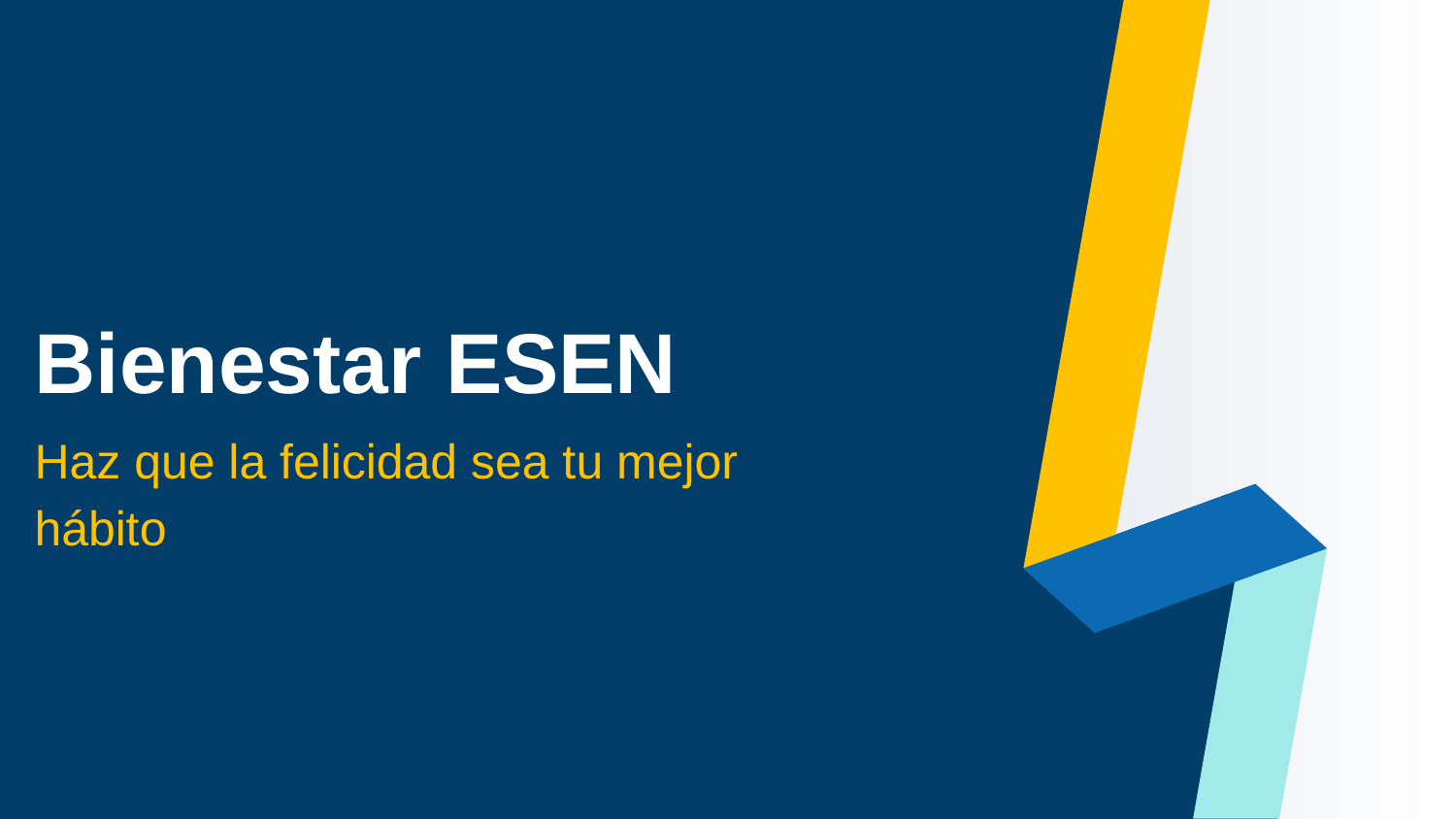

# Bienestar ESEN
Haz que la felicidad sea tu mejor hábito